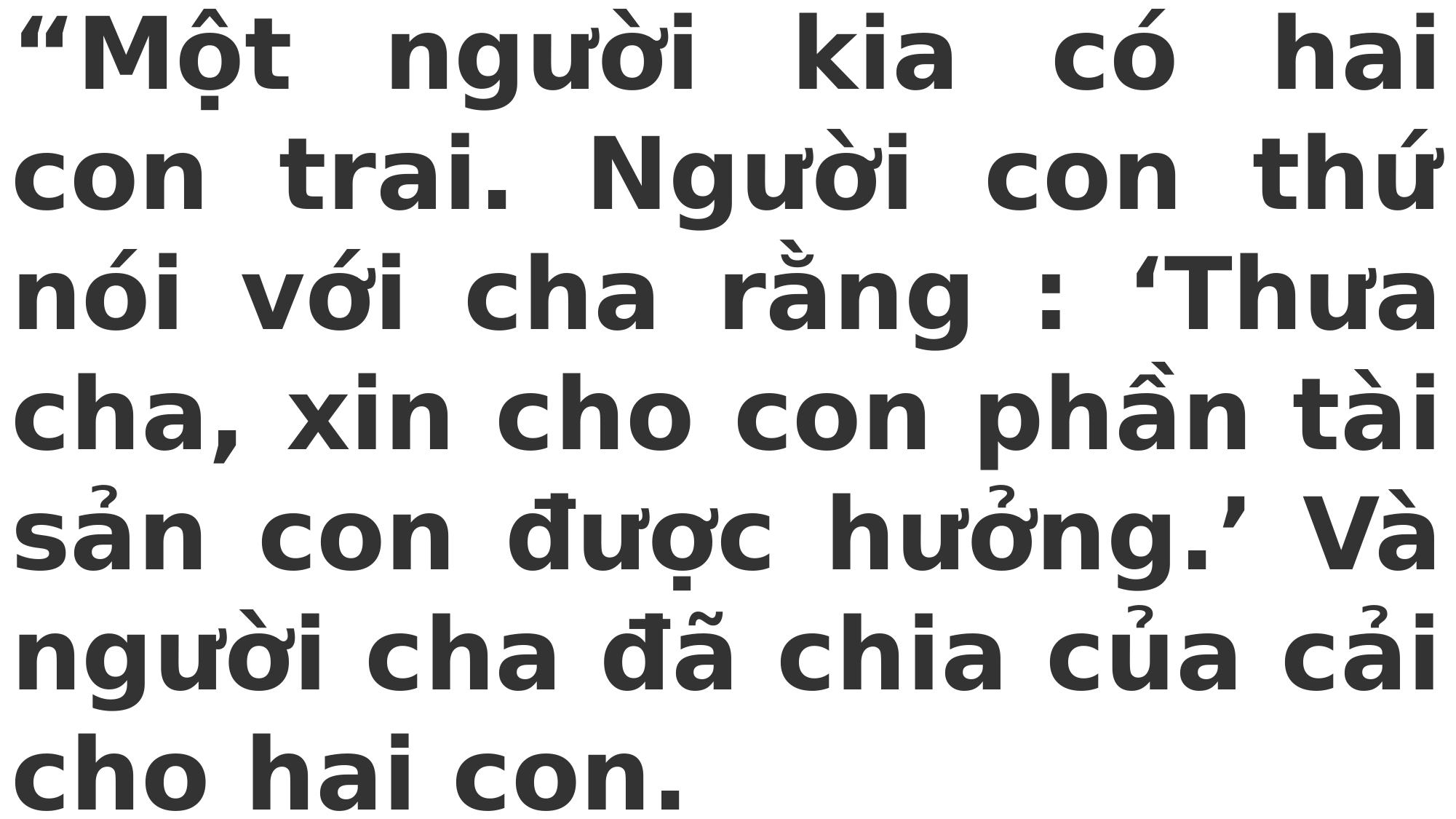

# “Một người kia có hai con trai. Người con thứ nói với cha rằng : ‘Thưa cha, xin cho con phần tài sản con được hưởng.’ Và người cha đã chia của cải cho hai con.